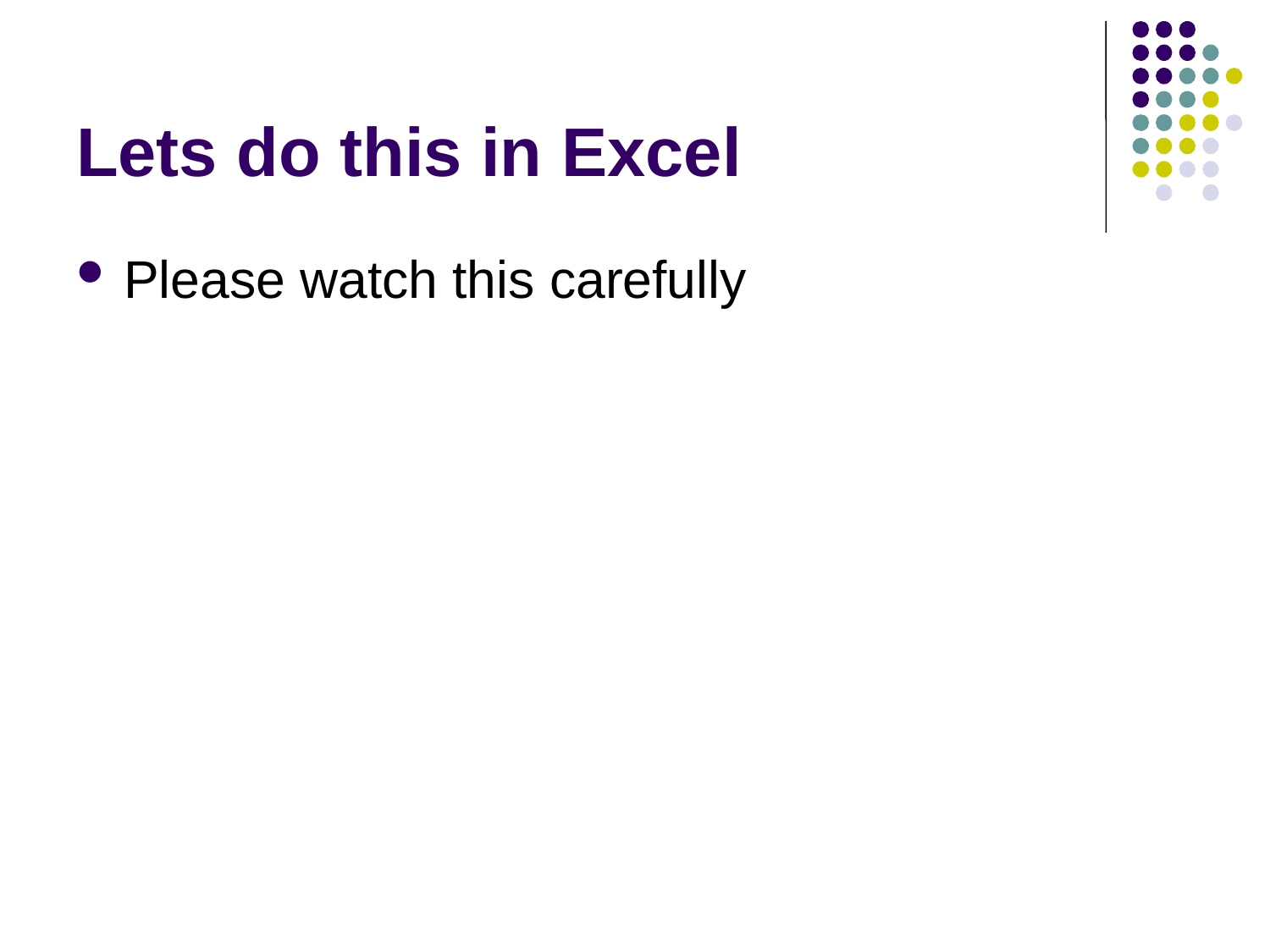

# Lets do this in Excel
Please watch this carefully